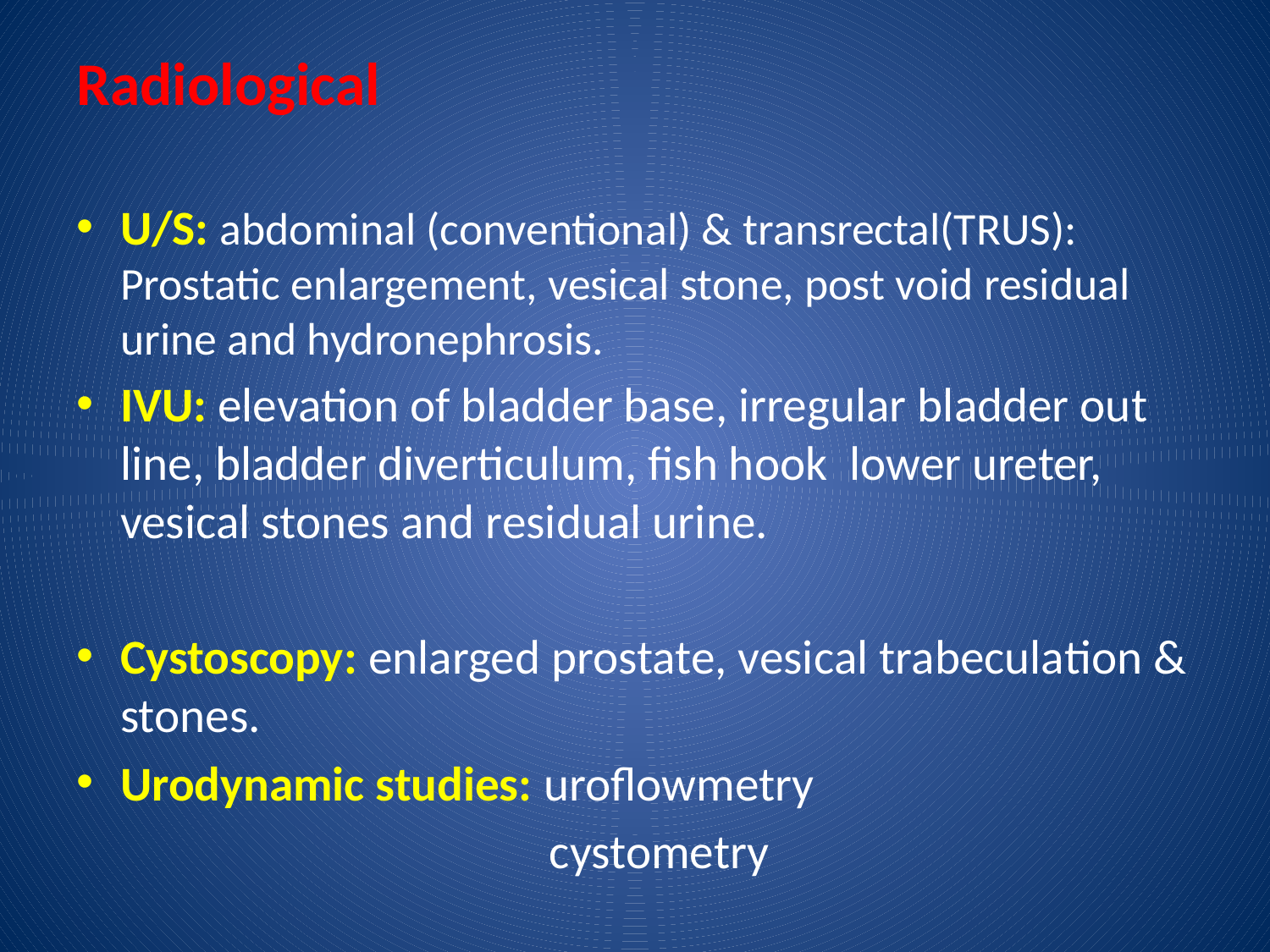

# Radiological
U/S: abdominal (conventional) & transrectal(TRUS): Prostatic enlargement, vesical stone, post void residual urine and hydronephrosis.
IVU: elevation of bladder base, irregular bladder out line, bladder diverticulum, fish hook  lower ureter, vesical stones and residual urine.

Cystoscopy: enlarged prostate, vesical trabeculation & stones.
Urodynamic studies: uroflowmetry
                                           cystometry